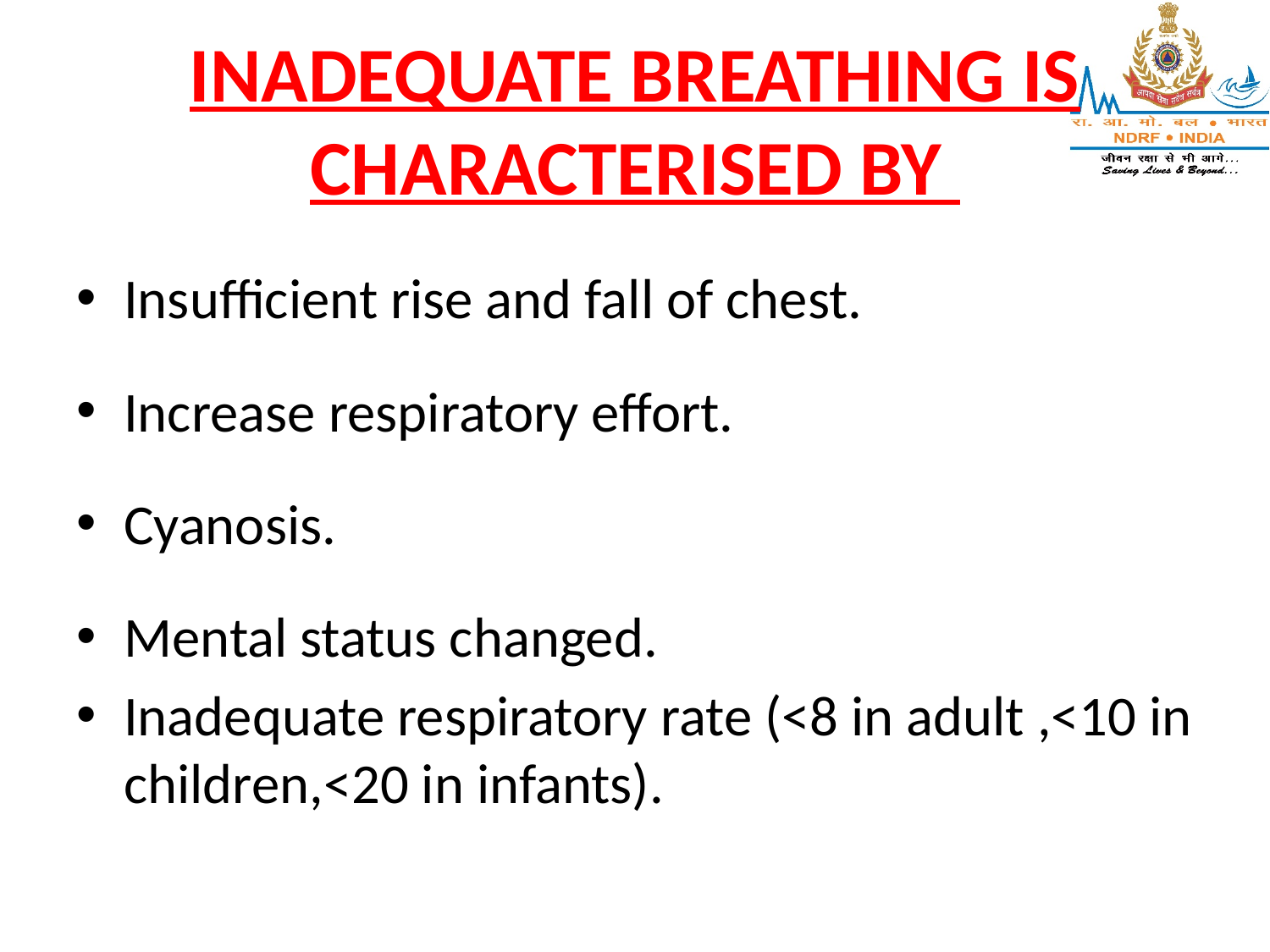

# INADEQUATE BREATHING IS CHARACTERISED BY
Insufficient rise and fall of chest.
Increase respiratory effort.
Cyanosis.
Mental status changed.
Inadequate respiratory rate (<8 in adult ,<10 in children,<20 in infants).